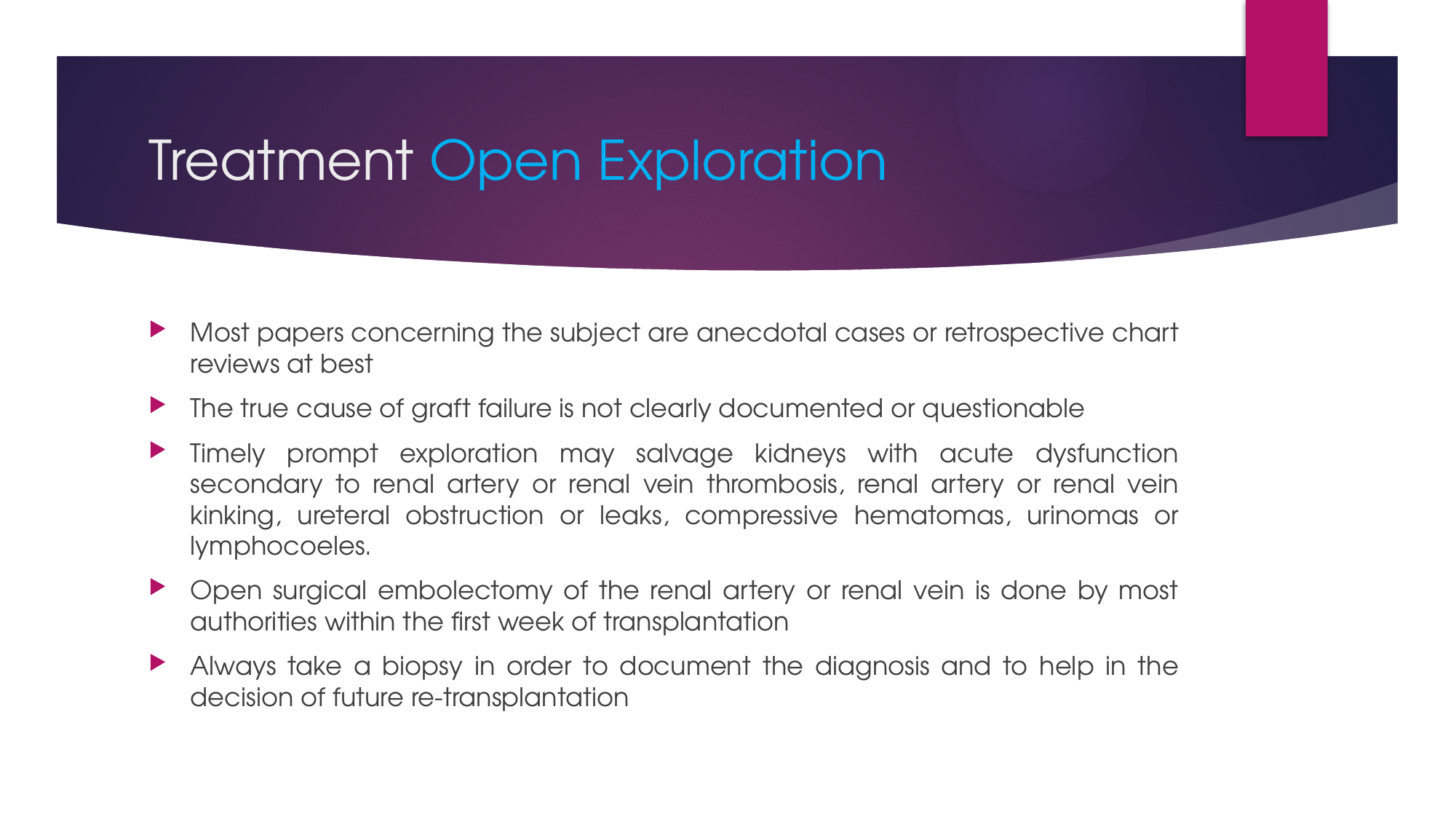

# Treatment Open Exploration
Most papers concerning the subject are anecdotal cases or retrospective chart reviews at best
The true cause of graft failure is not clearly documented or questionable
Timely prompt exploration may salvage kidneys with acute dysfunction secondary to renal artery or renal vein thrombosis, renal artery or renal vein kinking, ureteral obstruction or leaks, compressive hematomas, urinomas or lymphocoeles.
Open surgical embolectomy of the renal artery or renal vein is done by most authorities within the first week of transplantation
Always take a biopsy in order to document the diagnosis and to help in the decision of future re-transplantation